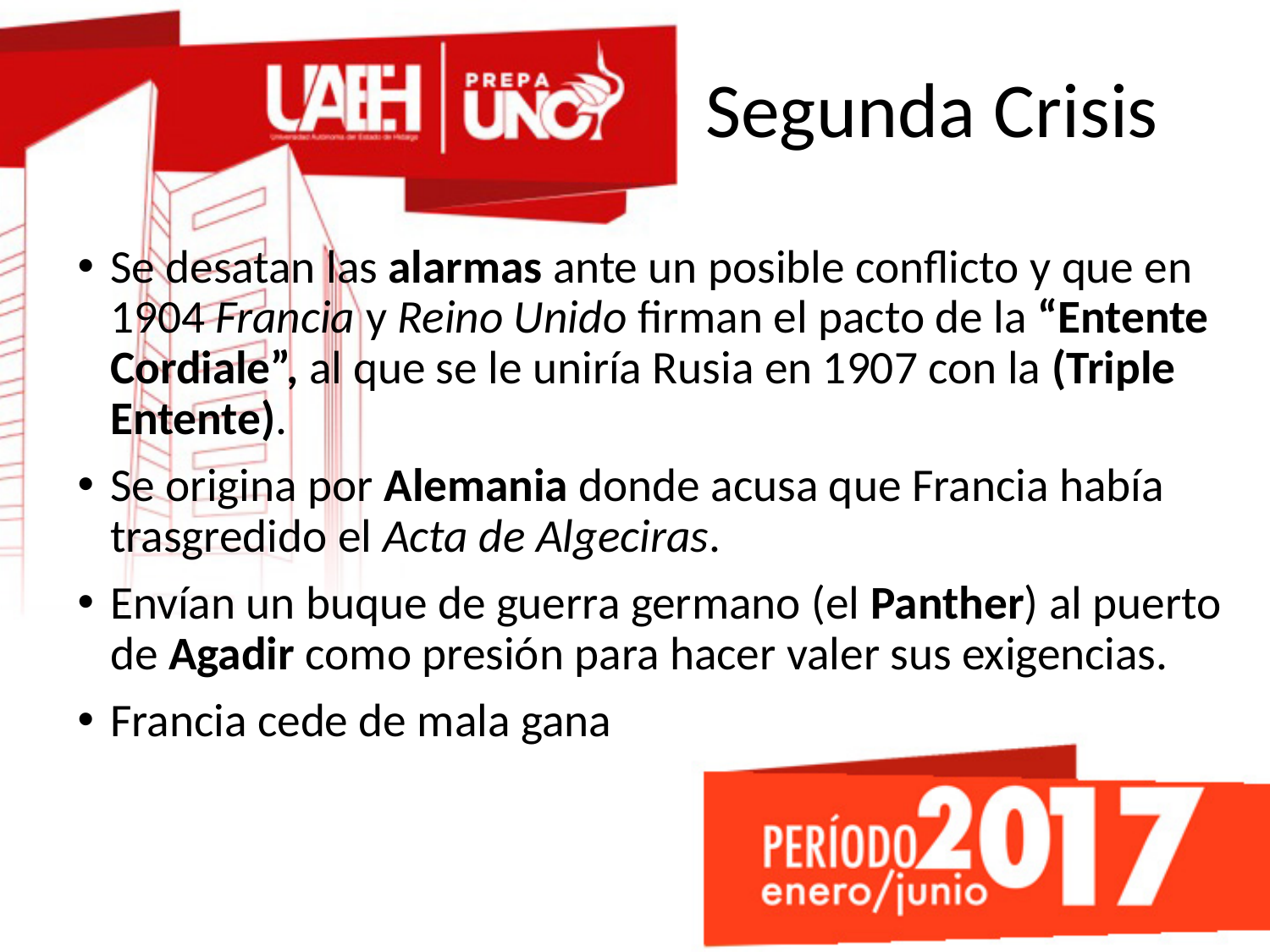

# Segunda Crisis
Se desatan las alarmas ante un posible conflicto y que en 1904 Francia y Reino Unido firman el pacto de la “Entente Cordiale”, al que se le uniría Rusia en 1907 con la (Triple Entente).
Se origina por Alemania donde acusa que Francia había trasgredido el Acta de Algeciras.
Envían un buque de guerra germano (el Panther) al puerto de Agadir como presión para hacer valer sus exigencias.
Francia cede de mala gana